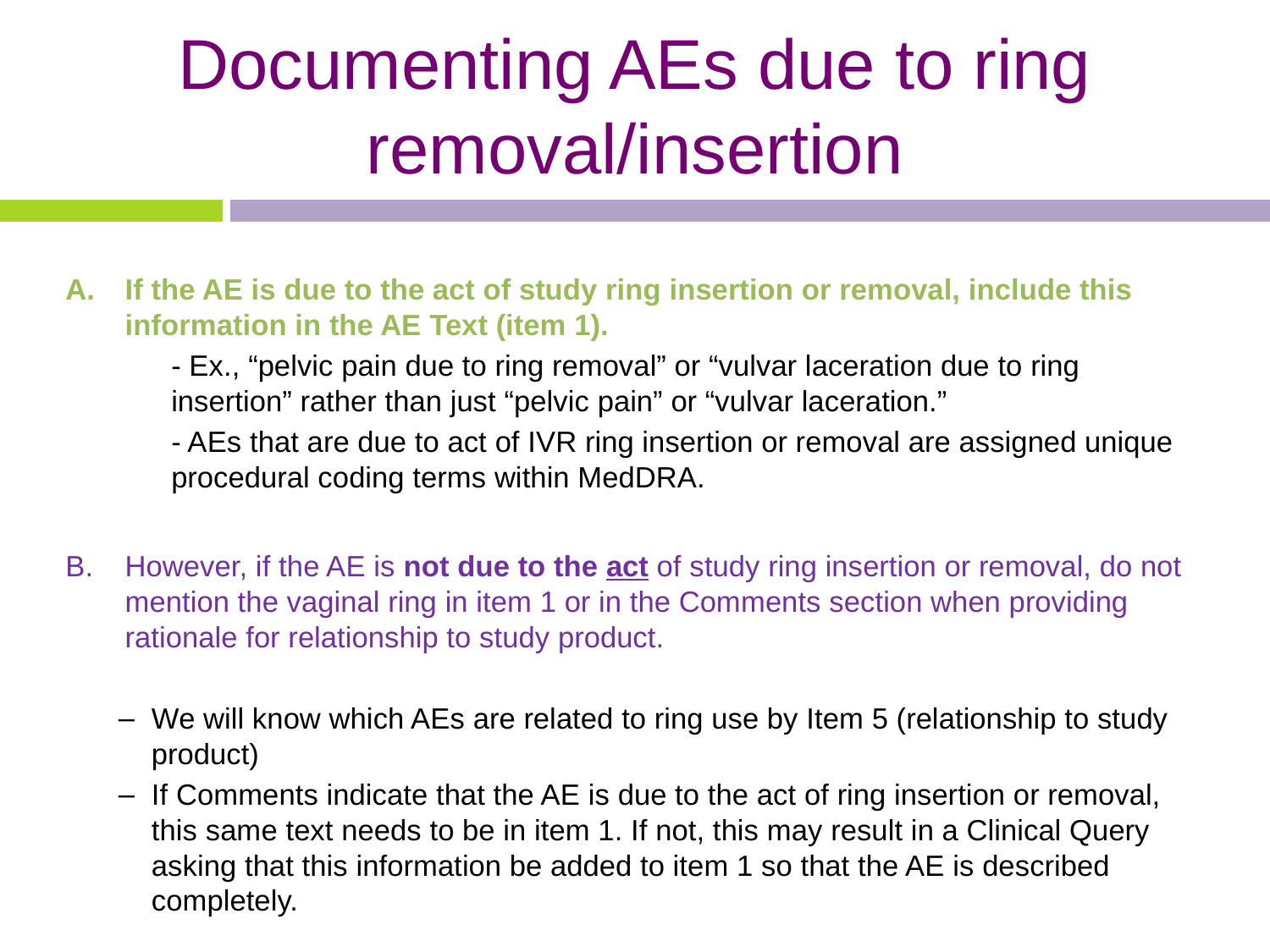

# Documenting AEs due to ring removal/insertion
If the AE is due to the act of study ring insertion or removal, include this information in the AE Text (item 1).
- Ex., “pelvic pain due to ring removal” or “vulvar laceration due to ring insertion” rather than just “pelvic pain” or “vulvar laceration.”
- AEs that are due to act of IVR ring insertion or removal are assigned unique procedural coding terms within MedDRA.

However, if the AE is not due to the act of study ring insertion or removal, do not mention the vaginal ring in item 1 or in the Comments section when providing rationale for relationship to study product.

We will know which AEs are related to ring use by Item 5 (relationship to study product)
If Comments indicate that the AE is due to the act of ring insertion or removal, this same text needs to be in item 1. If not, this may result in a Clinical Query asking that this information be added to item 1 so that the AE is described completely.